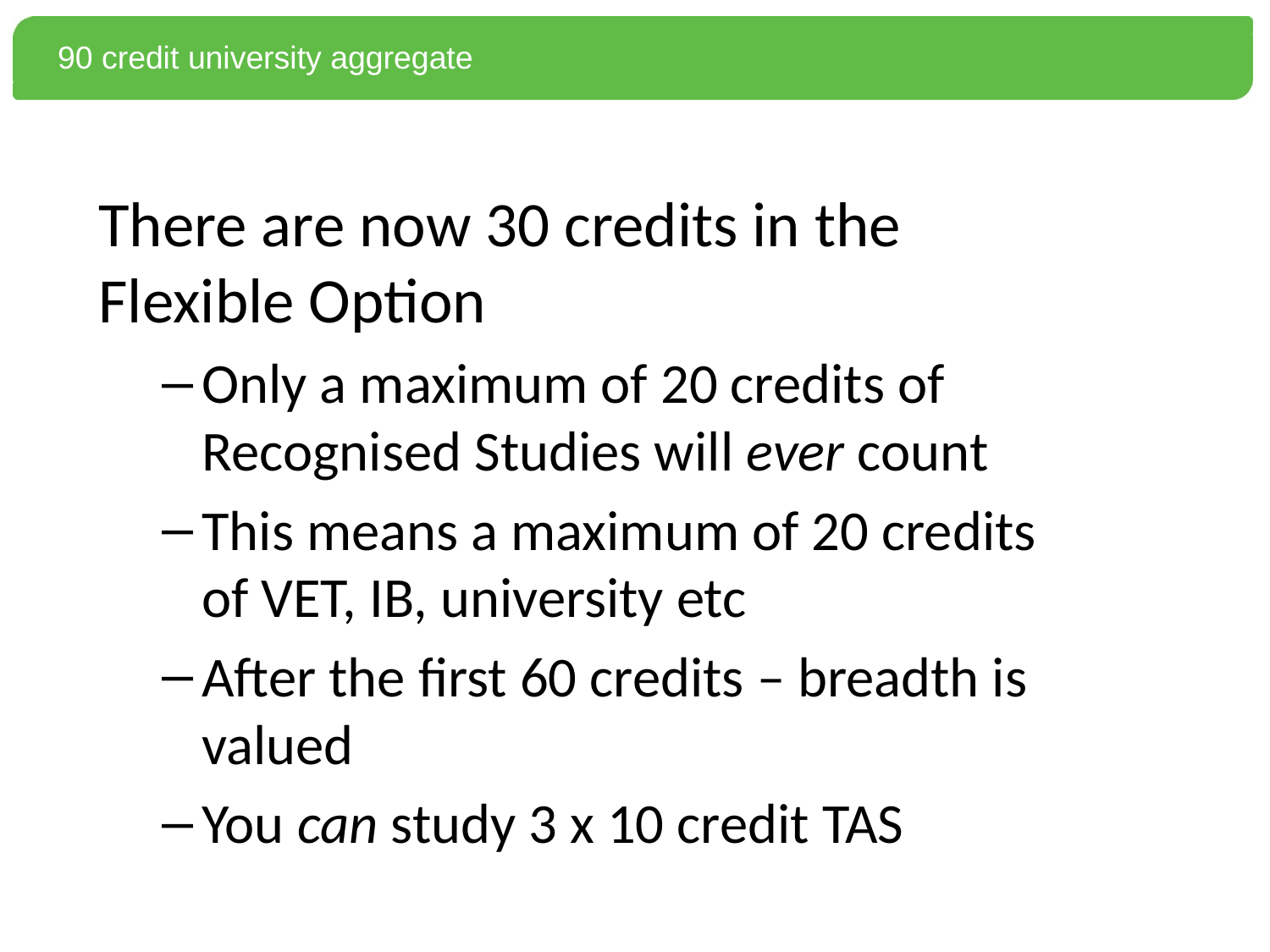

# 90 credit university aggregate
There are now 30 credits in the Flexible Option
Only a maximum of 20 credits of Recognised Studies will ever count
This means a maximum of 20 credits of VET, IB, university etc
After the first 60 credits – breadth is valued
You can study 3 x 10 credit TAS